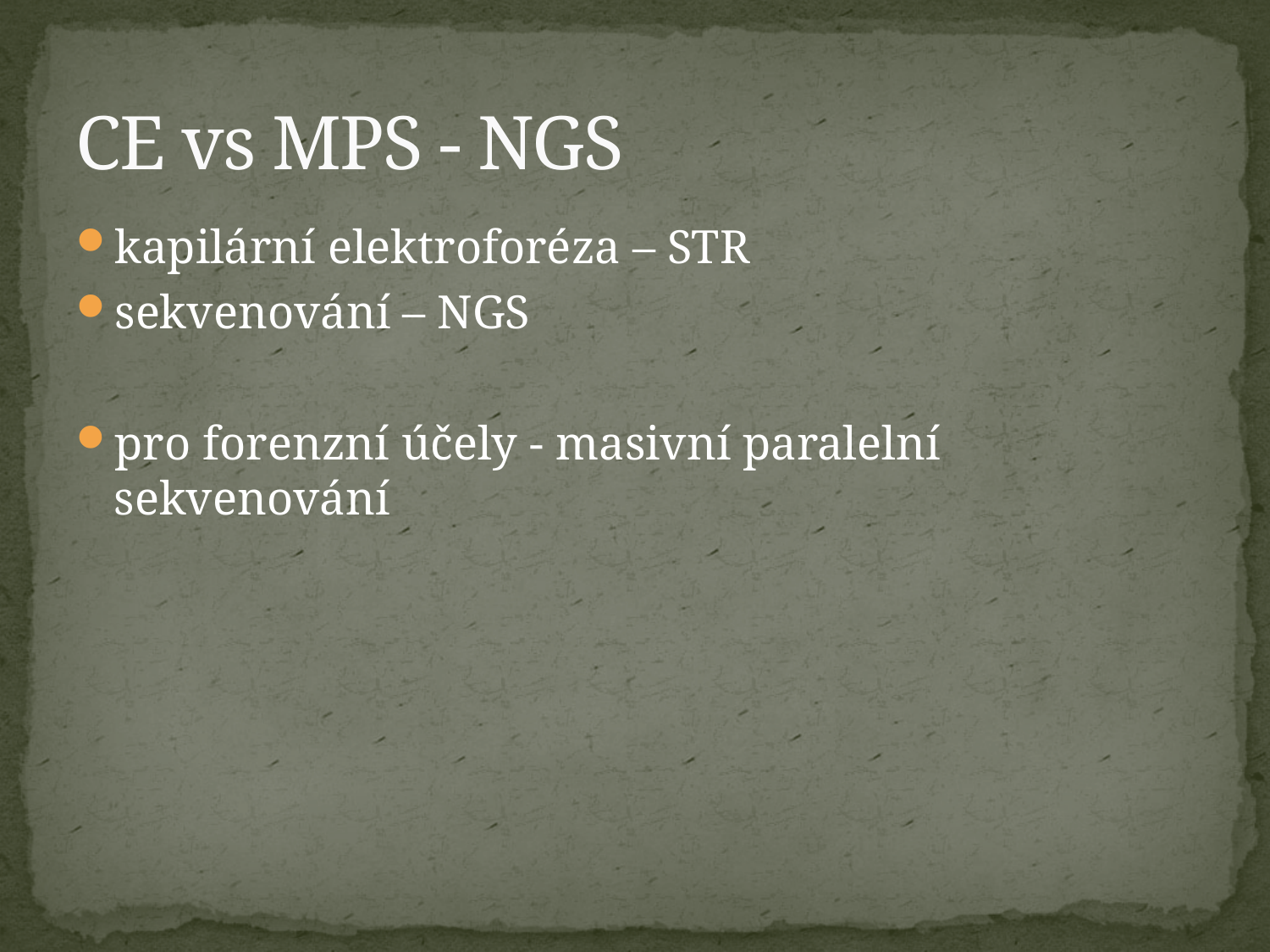

# CE vs MPS - NGS
kapilární elektroforéza – STR
sekvenování – NGS

pro forenzní účely - masivní paralelní sekvenování